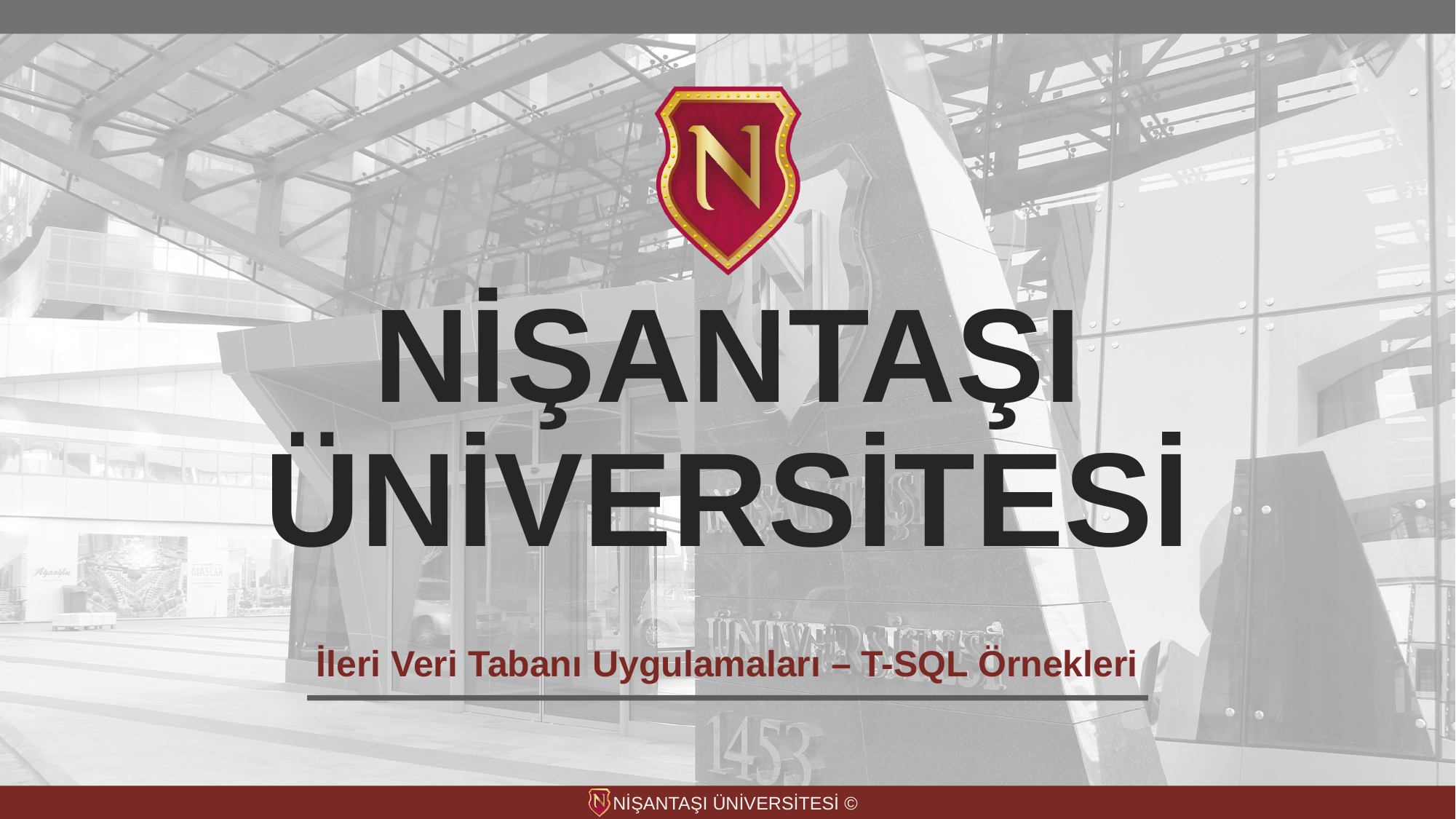

# NİŞANTAŞI ÜNİVERSİTESİ
İleri Veri Tabanı Uygulamaları – T-SQL Örnekleri